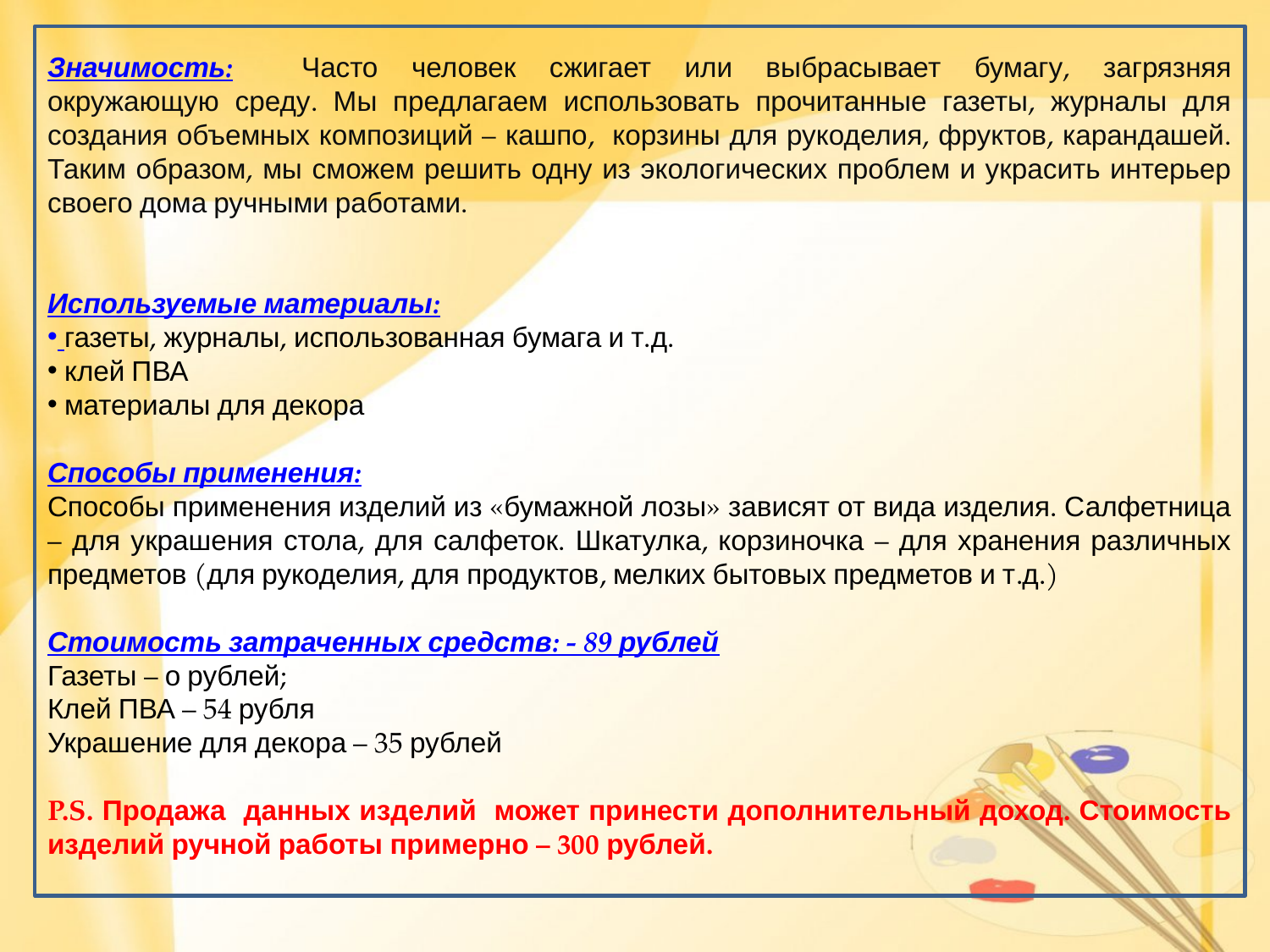

Значимость:	Часто человек сжигает или выбрасывает бумагу, загрязняя окружающую среду. Мы предлагаем использовать прочитанные газеты, журналы для создания объемных композиций – кашпо,  корзины для рукоделия, фруктов, карандашей. Таким образом, мы сможем решить одну из экологических проблем и украсить интерьер своего дома ручными работами.
 
Используемые материалы:
 газеты, журналы, использованная бумага и т.д.
 клей ПВА
 материалы для декора

Способы применения:
Способы применения изделий из «бумажной лозы» зависят от вида изделия. Салфетница – для украшения стола, для салфеток. Шкатулка, корзиночка – для хранения различных предметов (для рукоделия, для продуктов, мелких бытовых предметов и т.д.)

Стоимость затраченных средств: - 89 рублей
Газеты – о рублей;
Клей ПВА – 54 рубля
Украшение для декора – 35 рублей

P.S. Продажа  данных изделий  может принести дополнительный доход. Стоимость изделий ручной работы примерно – 300 рублей.